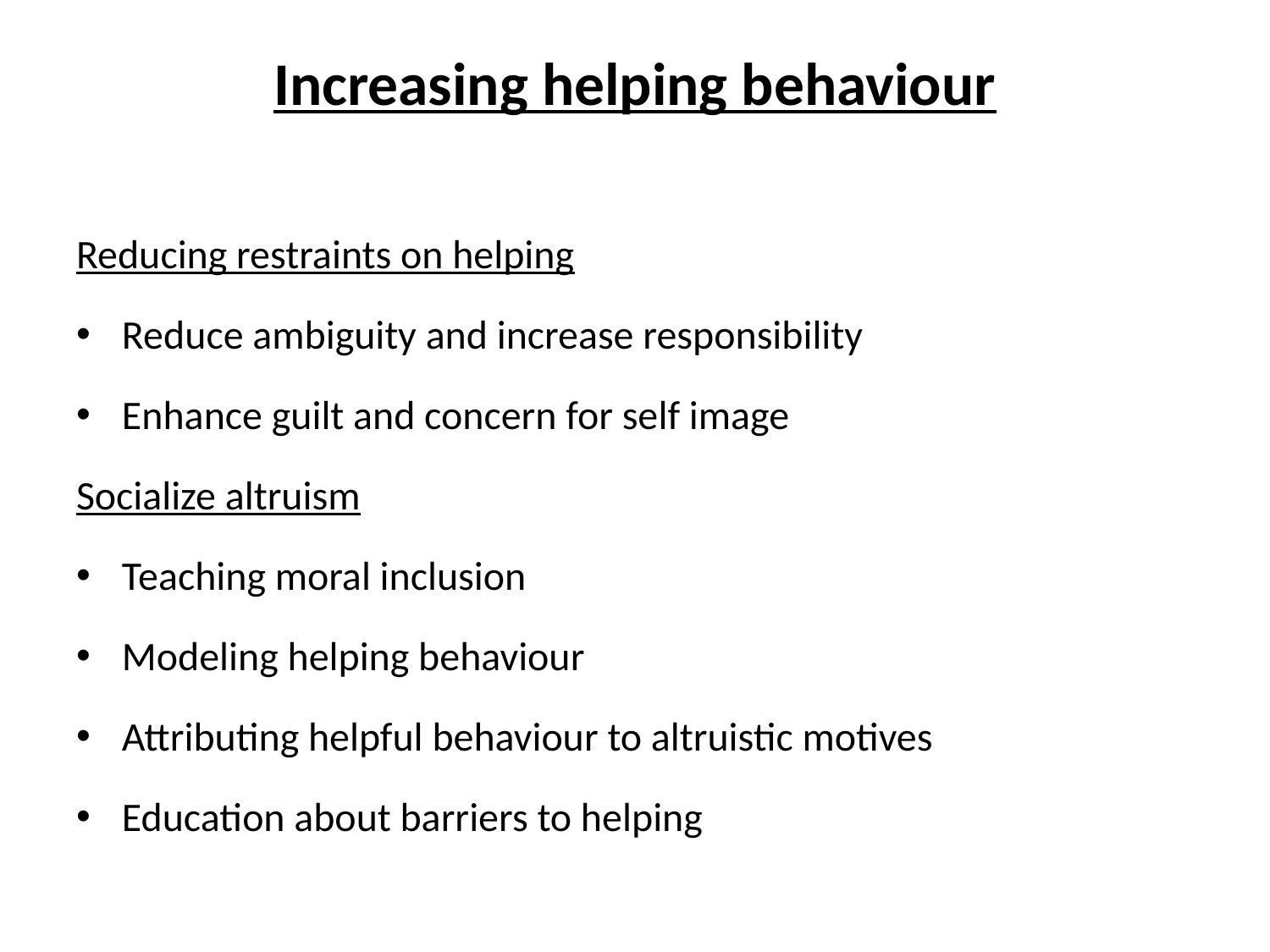

# Increasing helping behaviour
Reducing restraints on helping

Reduce ambiguity and increase responsibility

Enhance guilt and concern for self image

Socialize altruism

Teaching moral inclusion

Modeling helping behaviour

Attributing helpful behaviour to altruistic motives

Education about barriers to helping